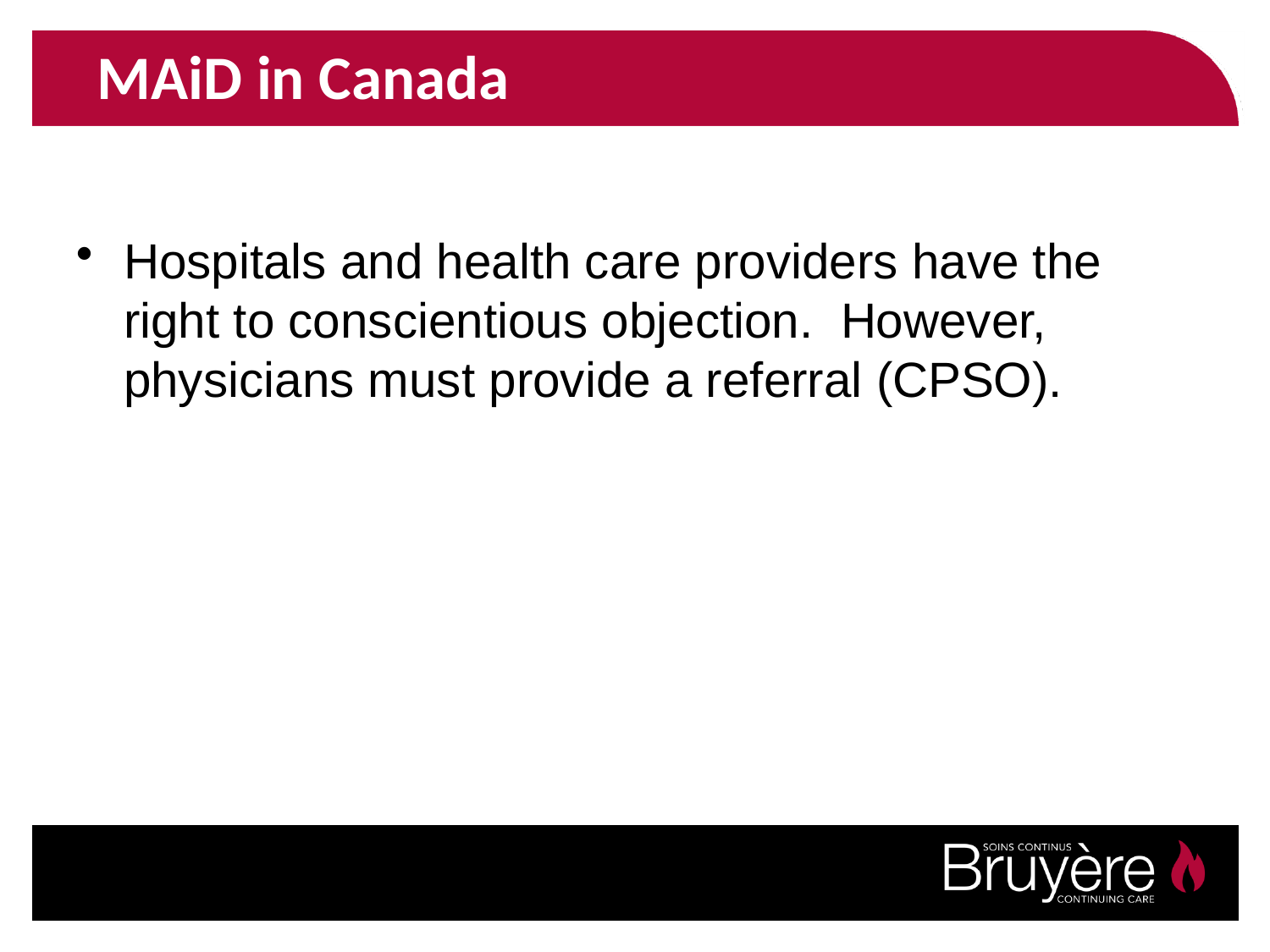

MAiD in Canada

Hospitals and health care providers have the right to conscientious objection.  However, physicians must provide a referral (CPSO).